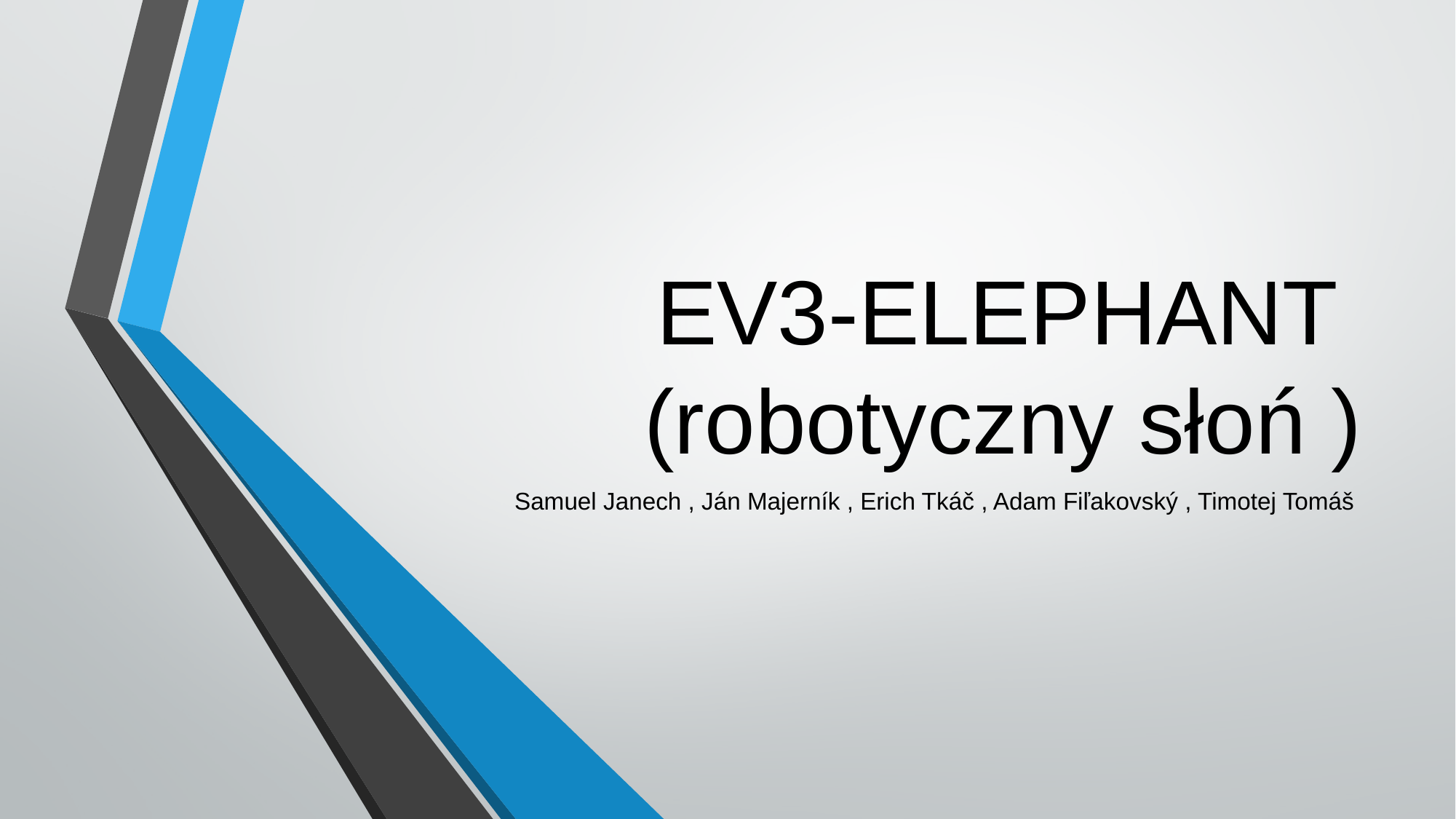

# EV3-ELEPHANT (robotyczny słoń )
 Samuel Janech , Ján Majerník , Erich Tkáč , Adam Fiľakovský , Timotej Tomáš